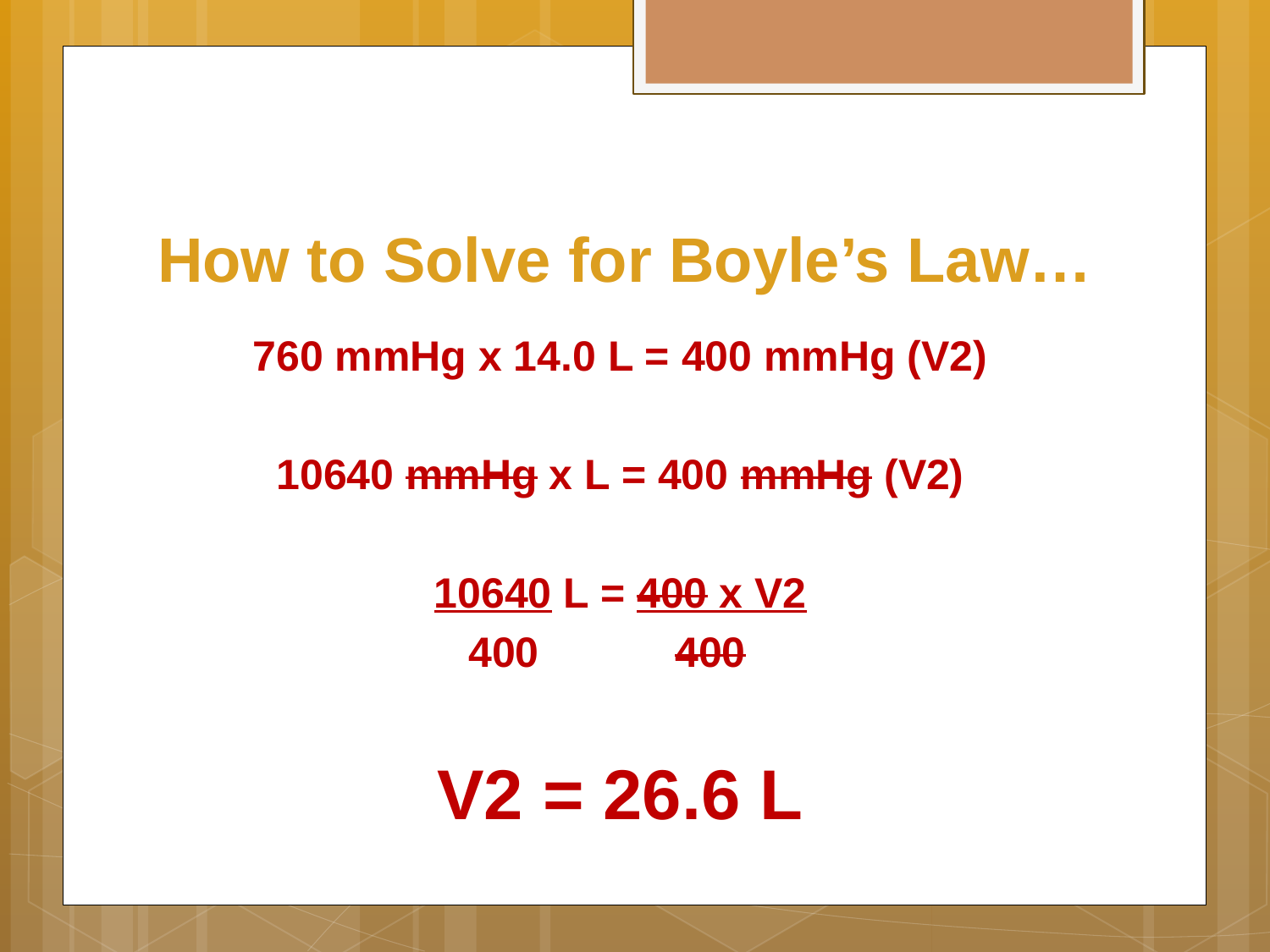

# How to Solve for Boyle’s Law…
760 mmHg x 14.0 L = 400 mmHg (V2)

10640 mmHg x L = 400 mmHg (V2)

10640 L = 400 x V2
		    400		400

V2 = 26.6 L